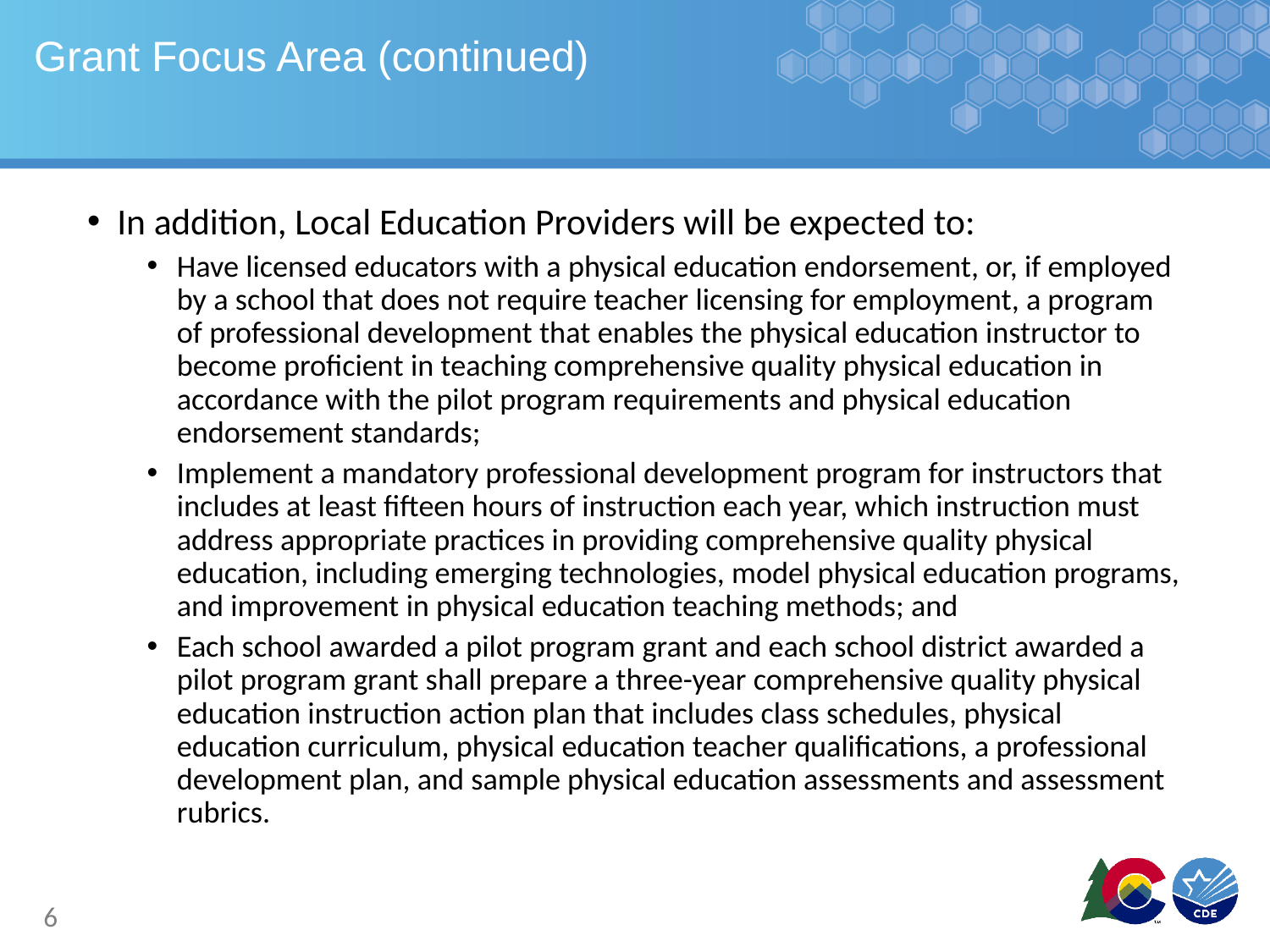

# Grant Focus Area (continued)
In addition, Local Education Providers will be expected to:
Have licensed educators with a physical education endorsement, or, if employed by a school that does not require teacher licensing for employment, a program of professional development that enables the physical education instructor to become proficient in teaching comprehensive quality physical education in accordance with the pilot program requirements and physical education endorsement standards;
Implement a mandatory professional development program for instructors that includes at least fifteen hours of instruction each year, which instruction must address appropriate practices in providing comprehensive quality physical education, including emerging technologies, model physical education programs, and improvement in physical education teaching methods; and
Each school awarded a pilot program grant and each school district awarded a pilot program grant shall prepare a three-year comprehensive quality physical education instruction action plan that includes class schedules, physical education curriculum, physical education teacher qualifications, a professional development plan, and sample physical education assessments and assessment rubrics.

6